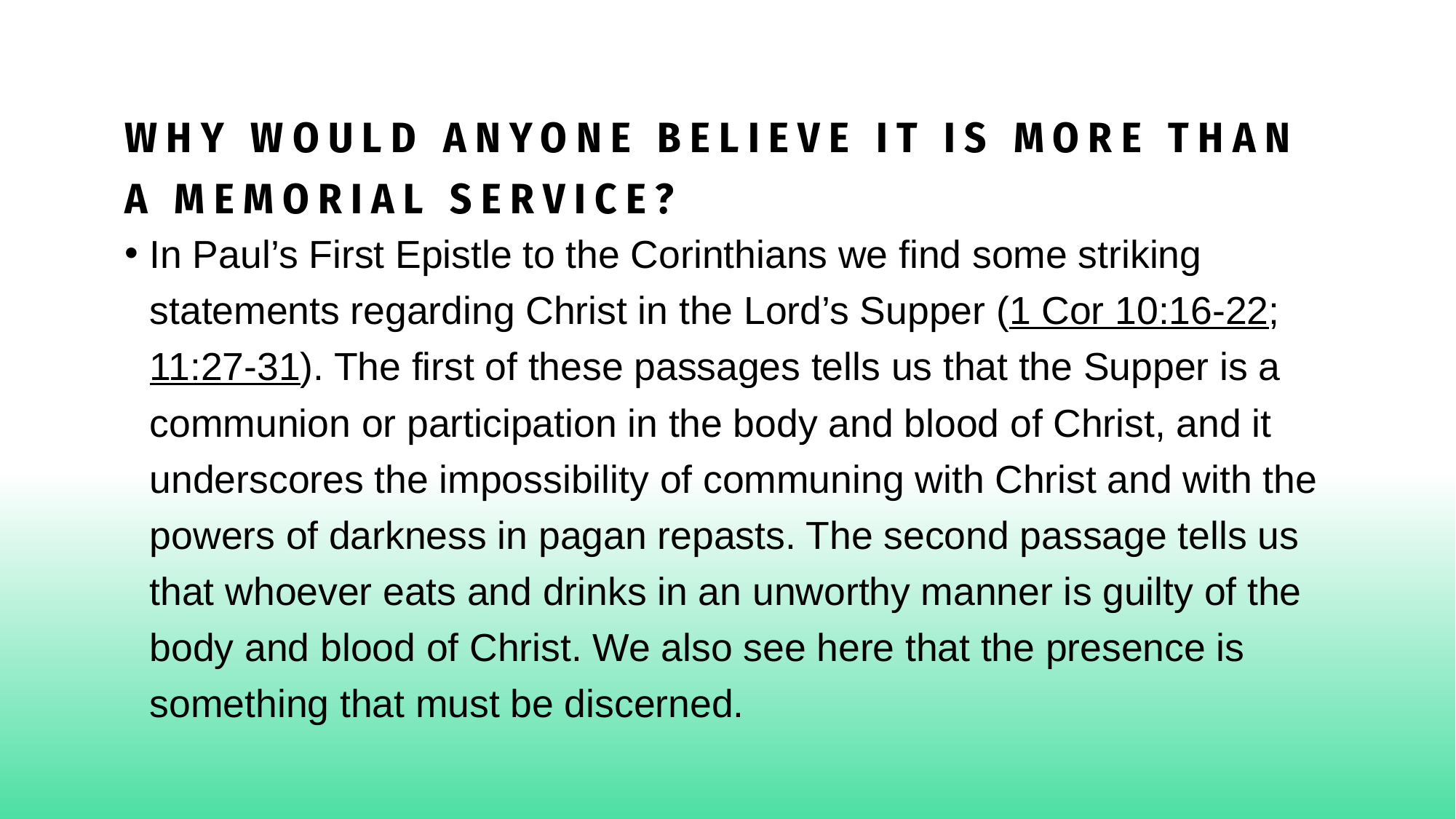

# Why would anyone believe it is more than a memorial service?
In Paul’s First Epistle to the Corinthians we find some striking statements regarding Christ in the Lord’s Supper (1 Cor 10:16-22; 11:27-31). The first of these passages tells us that the Supper is a communion or participation in the body and blood of Christ, and it underscores the impossibility of communing with Christ and with the powers of darkness in pagan repasts. The second passage tells us that whoever eats and drinks in an unworthy manner is guilty of the body and blood of Christ. We also see here that the presence is something that must be discerned.